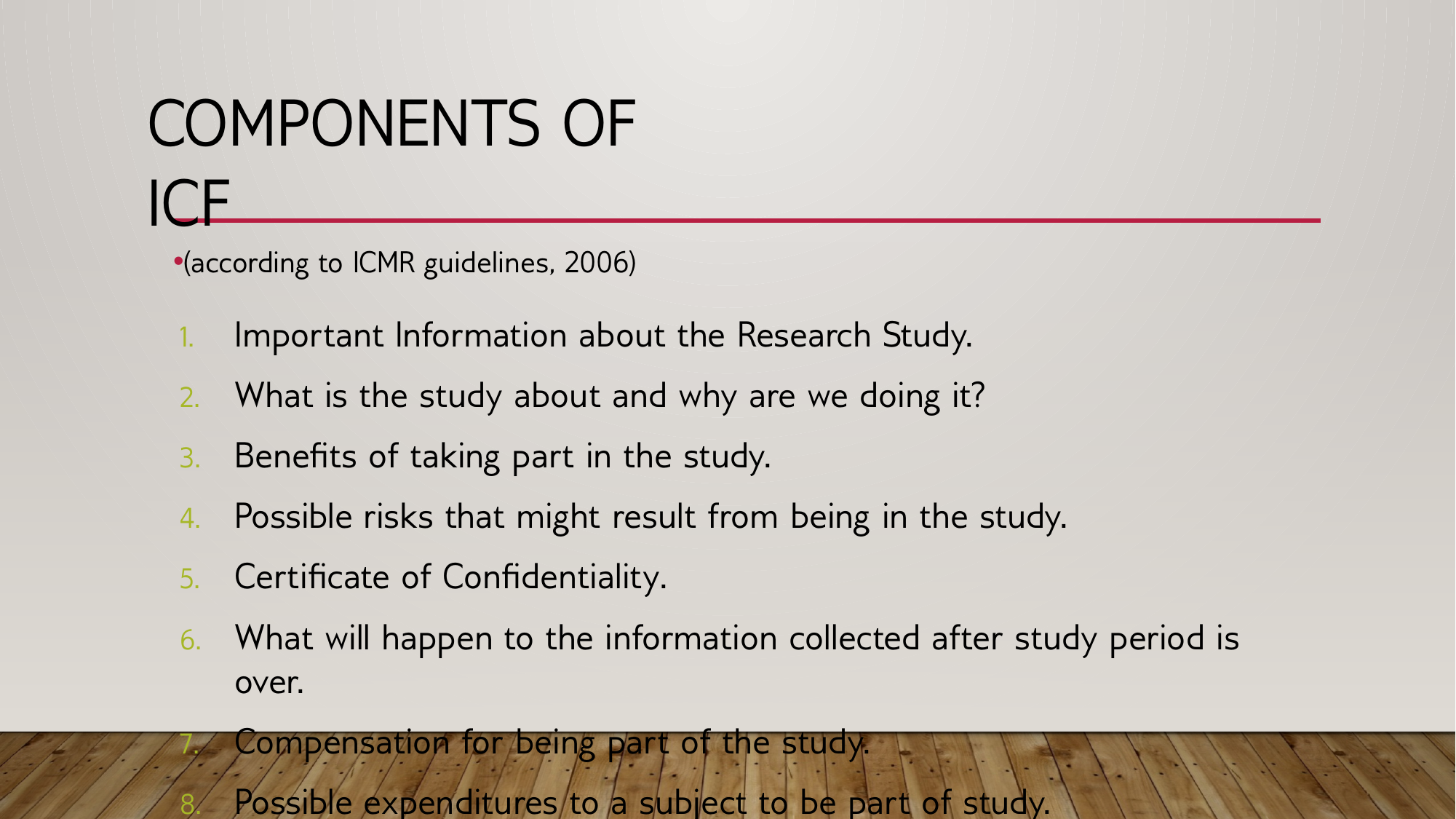

# Components of ICF
(according to ICMR guidelines, 2006)
Important Information about the Research Study.
What is the study about and why are we doing it?
Benefits of taking part in the study.
Possible risks that might result from being in the study.
Certificate of Confidentiality.
What will happen to the information collected after study period is over.
Compensation for being part of the study.
Possible expenditures to a subject to be part of study.